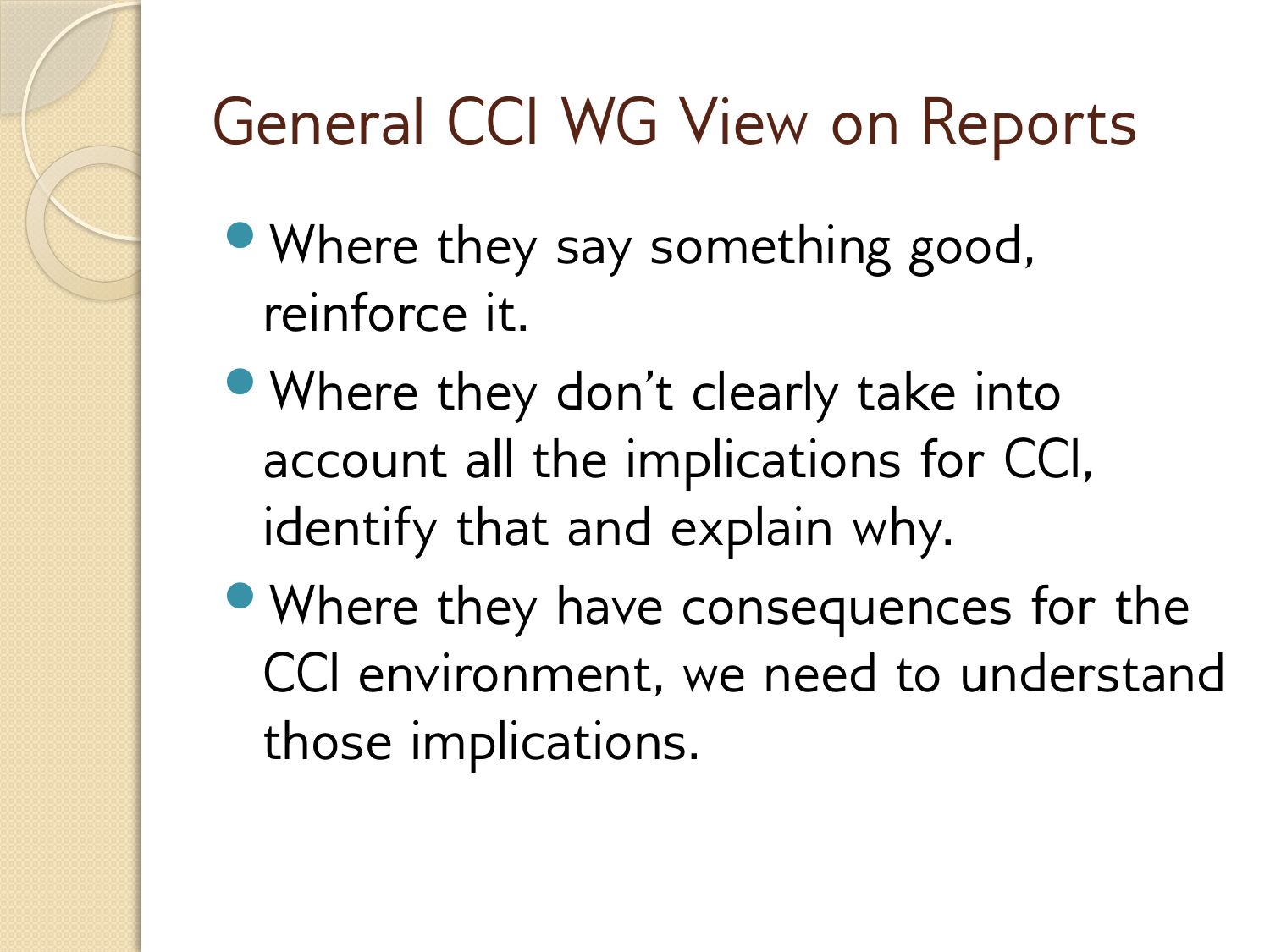

# General CCI WG View on Reports
Where they say something good, reinforce it.
Where they don’t clearly take into account all the implications for CCI, identify that and explain why.
Where they have consequences for the CCI environment, we need to understand those implications.